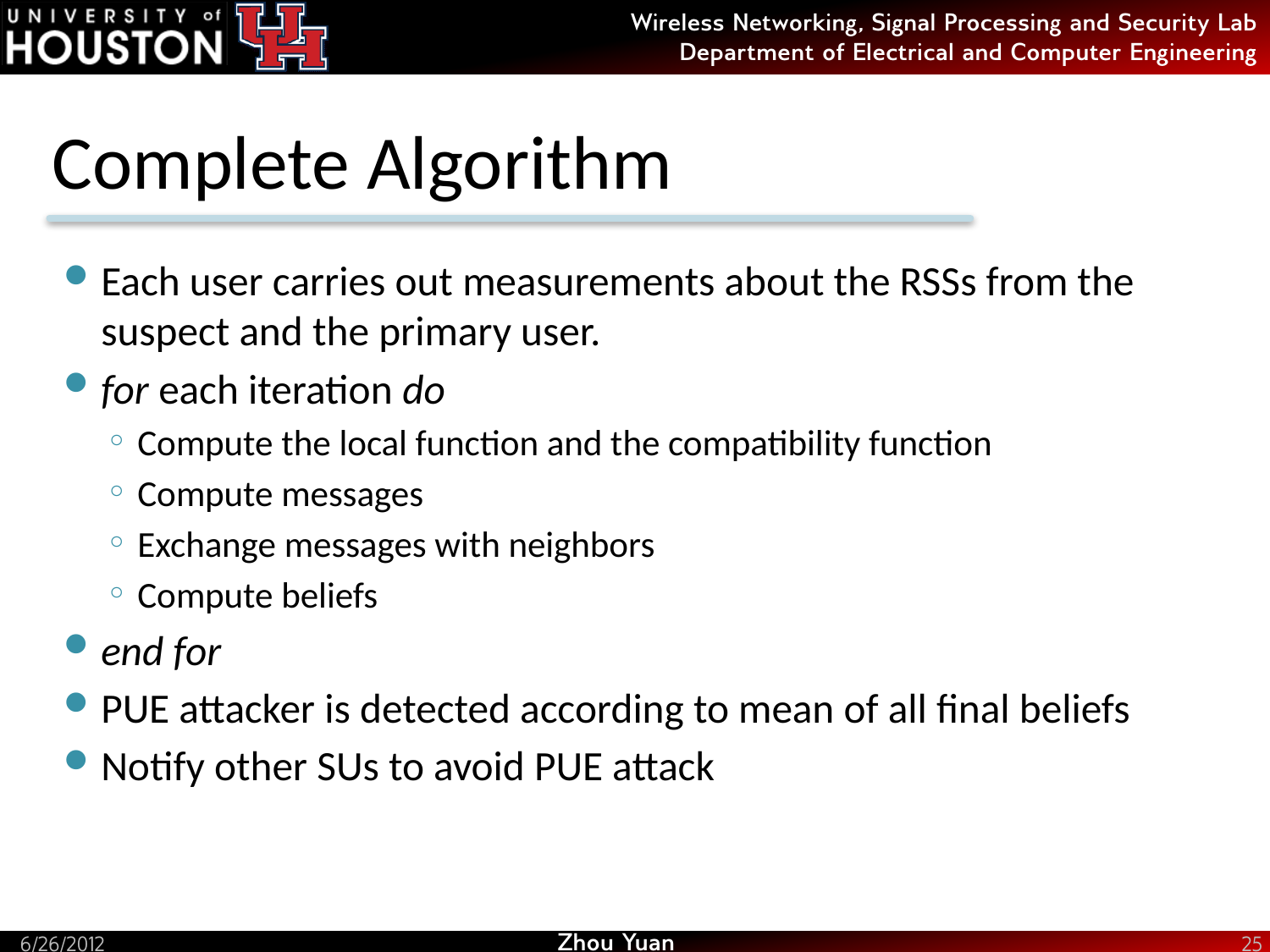

# Complete Algorithm
Each user carries out measurements about the RSSs from the suspect and the primary user.
for each iteration do
Compute the local function and the compatibility function
Compute messages
Exchange messages with neighbors
Compute beliefs
end for
PUE attacker is detected according to mean of all final beliefs
Notify other SUs to avoid PUE attack

6/26/2012
25